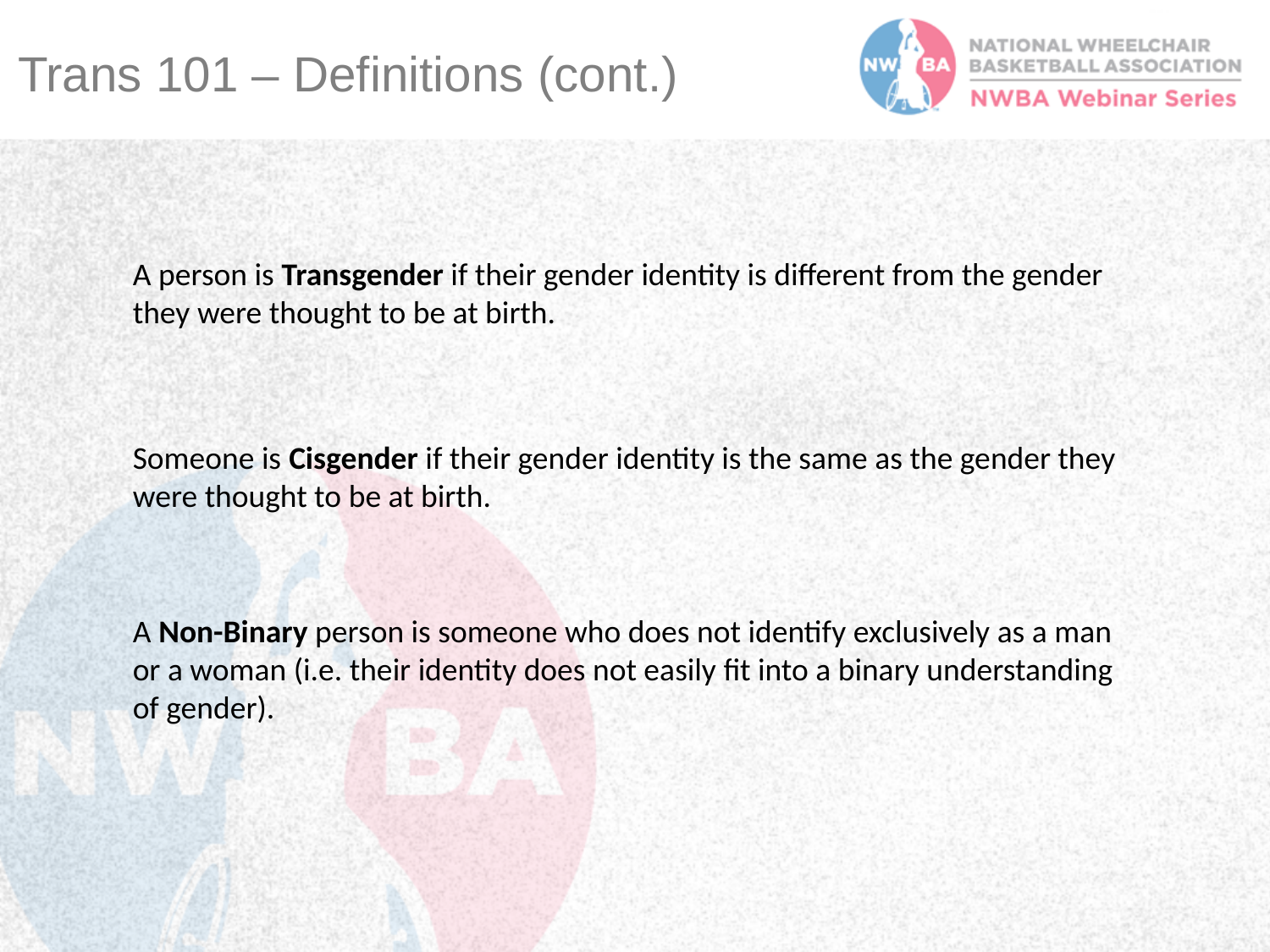

Trans 101 – Definitions (cont.)
A person is Transgender if their gender identity is different from the gender they were thought to be at birth.
Someone is Cisgender if their gender identity is the same as the gender they were thought to be at birth.
A Non-Binary person is someone who does not identify exclusively as a man or a woman (i.e. their identity does not easily fit into a binary understanding of gender).